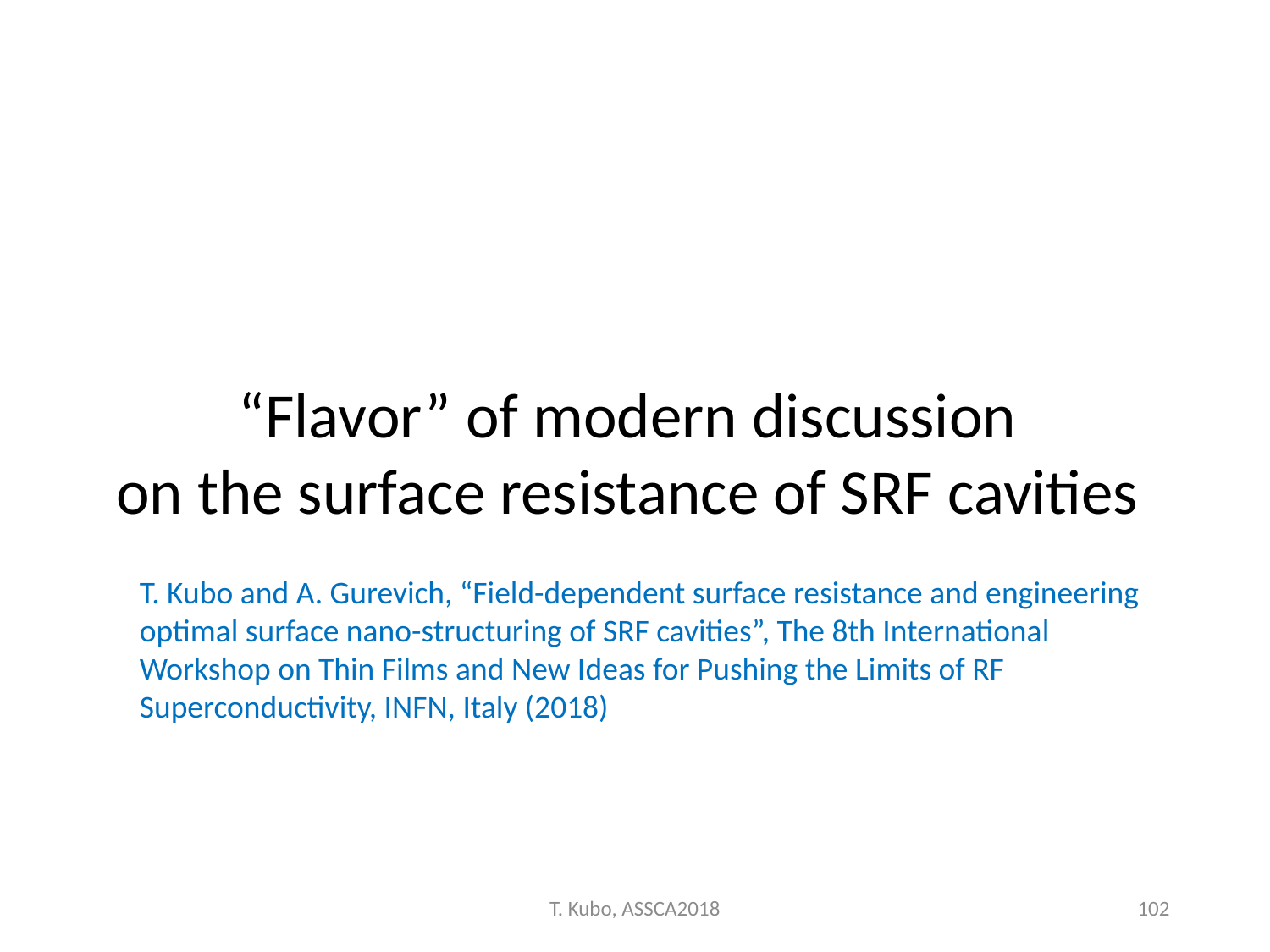

“Flavor” of modern discussion
on the surface resistance of SRF cavities
T. Kubo and A. Gurevich, “Field-dependent surface resistance and engineering optimal surface nano-structuring of SRF cavities”, The 8th International Workshop on Thin Films and New Ideas for Pushing the Limits of RF Superconductivity, INFN, Italy (2018)
T. Kubo, ASSCA2018
102